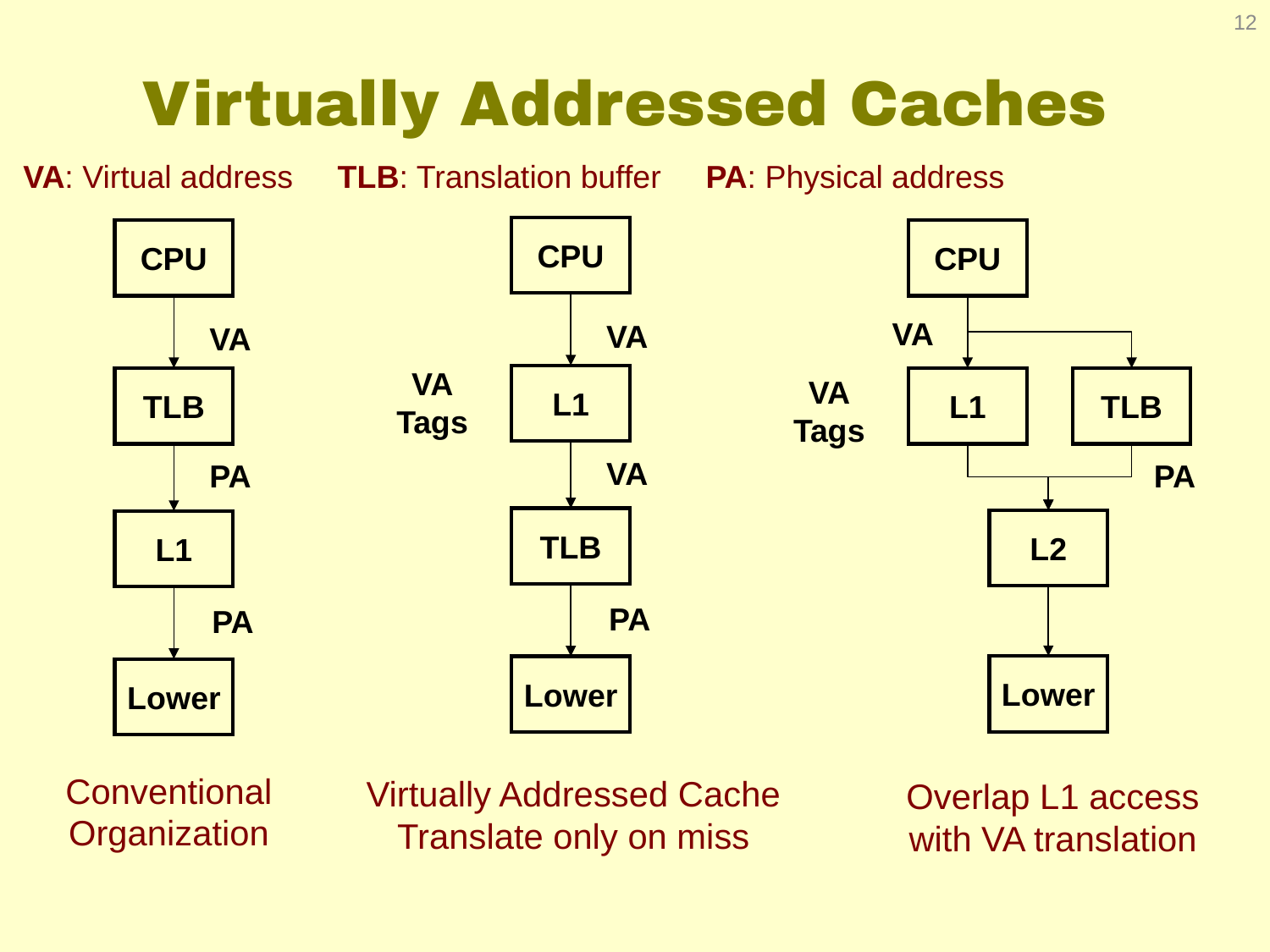

12
# Virtually Addressed Caches
VA: Virtual address     TLB: Translation buffer     PA: Physical address
CPU
CPU
CPU
VA
VA
VA
VA
Tags
L1
VA
Tags
TLB
L1
TLB
VA
PA
PA
TLB
L2
L1
PA
PA
Lower
Lower
Lower
Conventional
Organization
Virtually Addressed Cache
Translate only on miss
Overlap L1 access
with VA translation